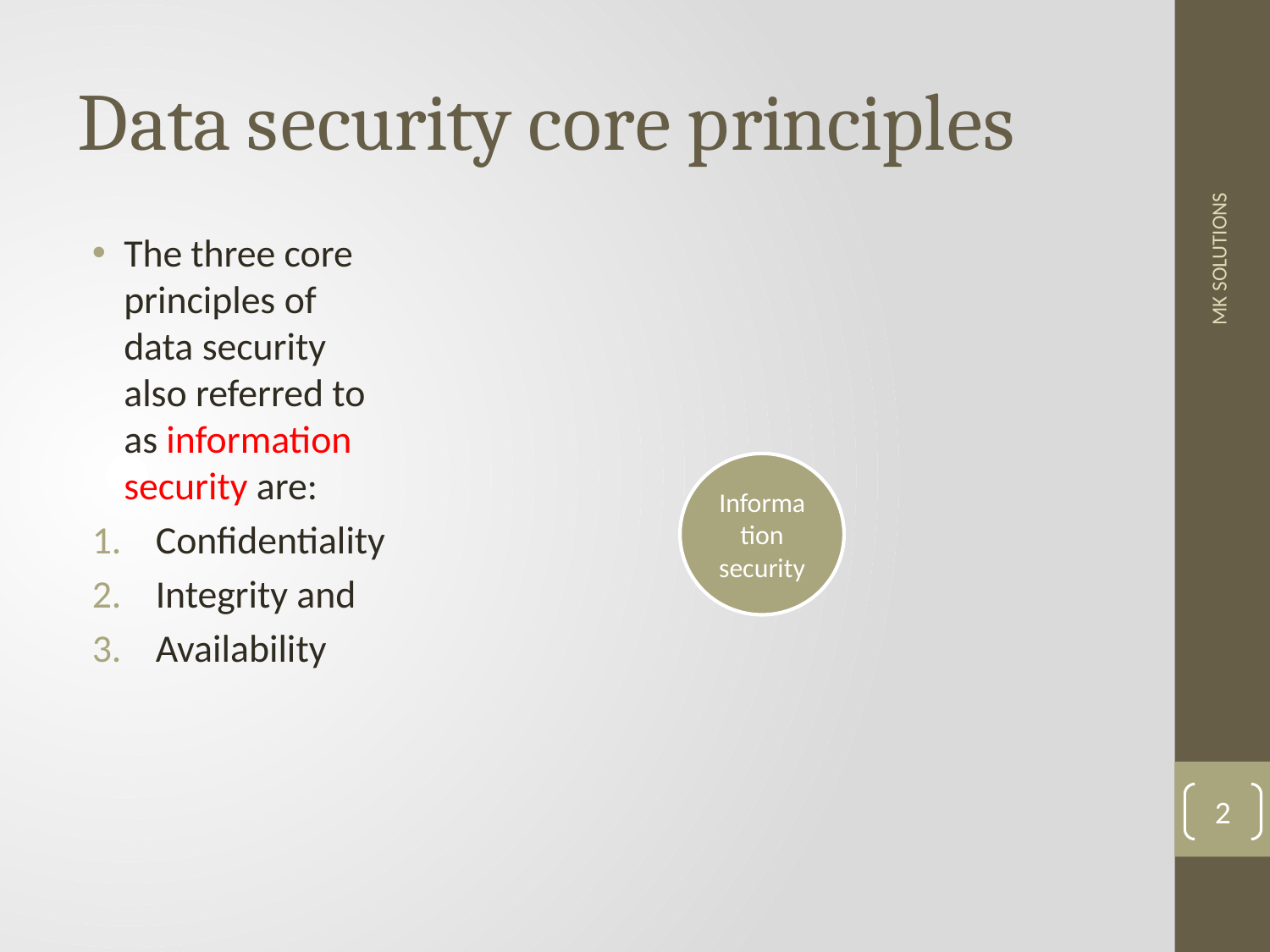

# Data security core principles
Information security
Confidentiality
integrity
Availability
The three core principles of data security also referred to as information security are:
Confidentiality
Integrity and
Availability
MK SOLUTIONS
2